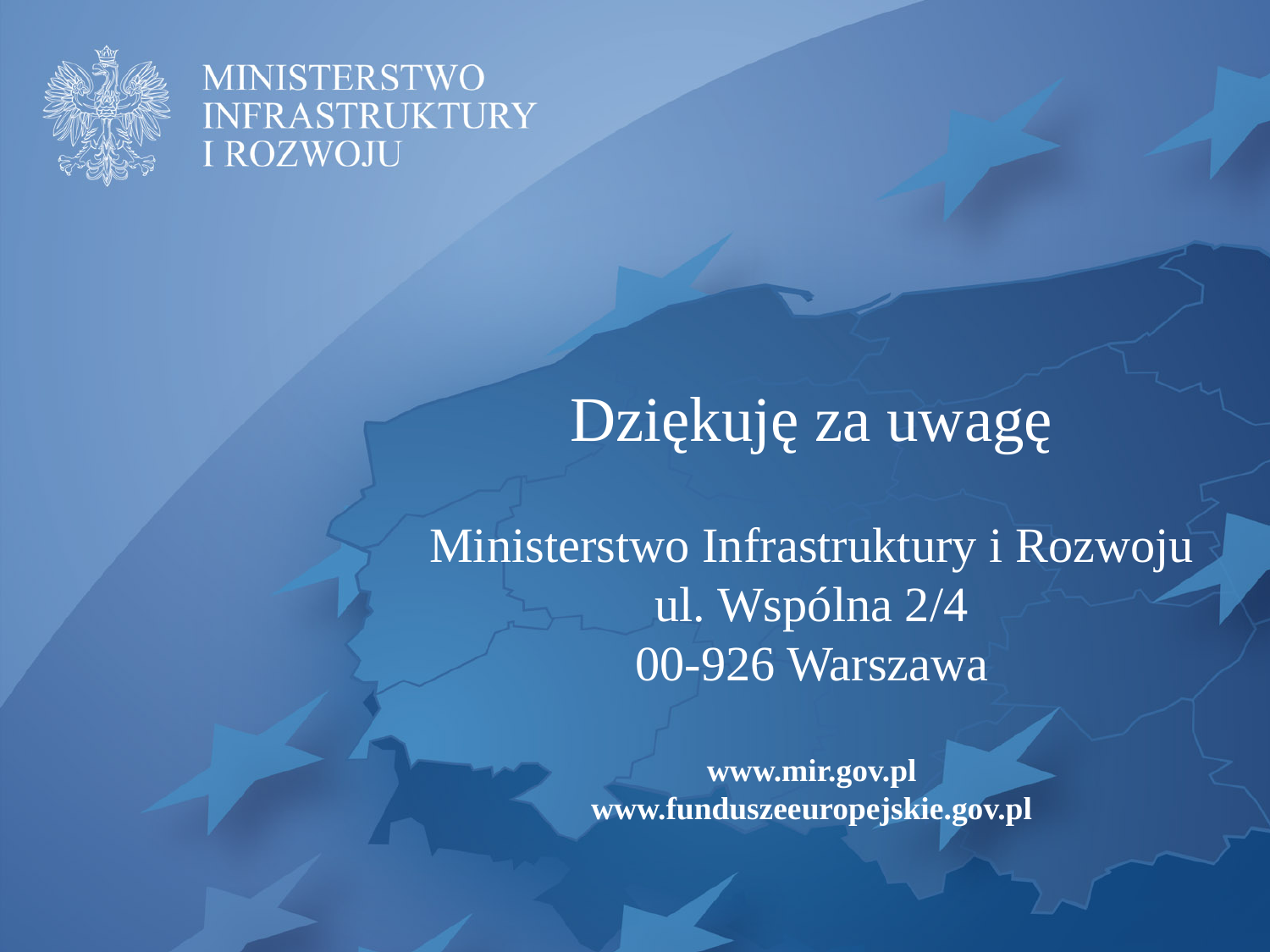

Dziękuję za uwagę

Ministerstwo Infrastruktury i Rozwoju
ul. Wspólna 2/4
00-926 Warszawa

www.mir.gov.pl
www.funduszeeuropejskie.gov.pl